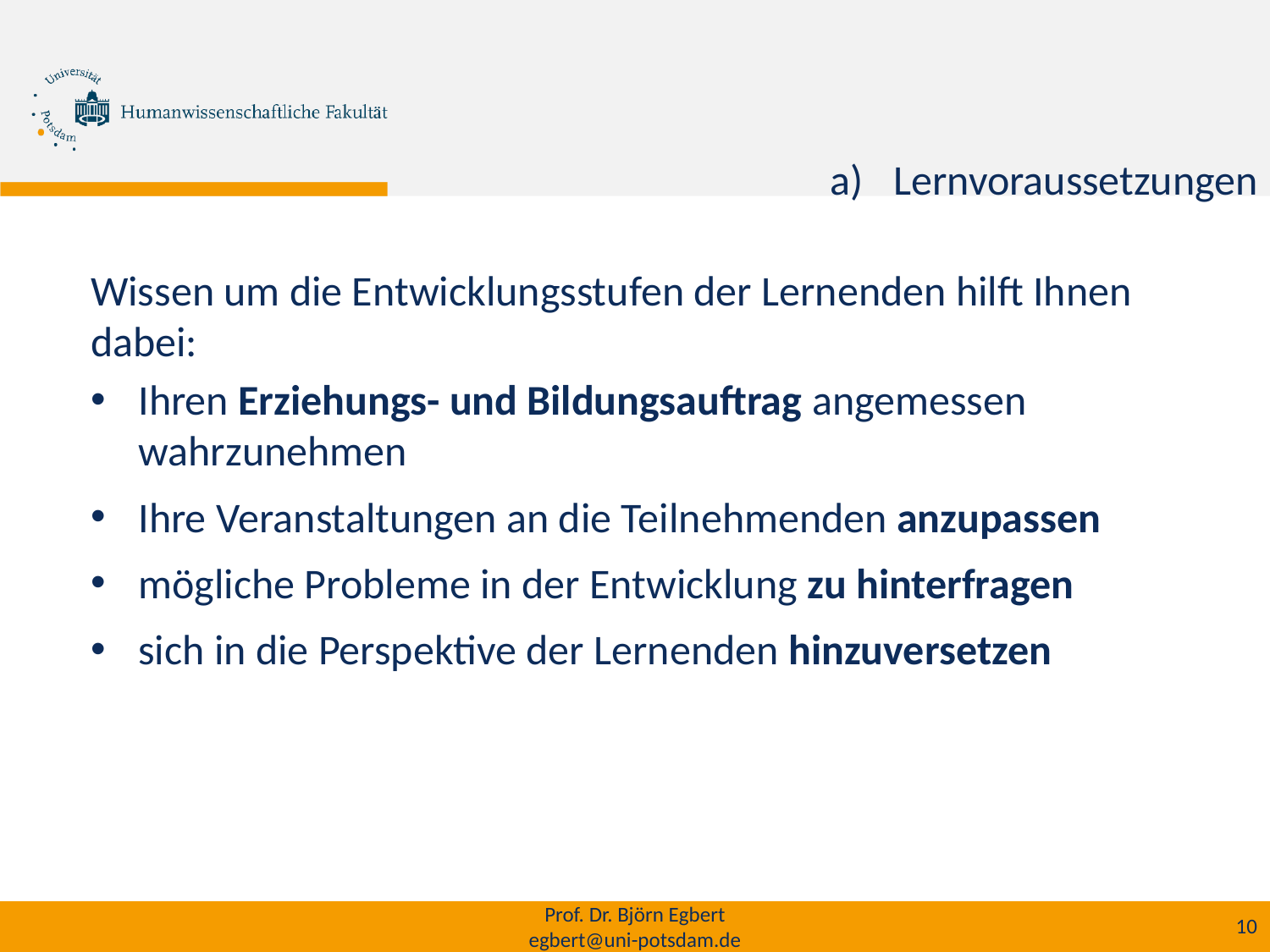

Lernvoraussetzungen
Wissen um die Entwicklungsstufen der Lernenden hilft Ihnen dabei:
Ihren Erziehungs- und Bildungsauftrag angemessen wahrzunehmen
Ihre Veranstaltungen an die Teilnehmenden anzupassen
mögliche Probleme in der Entwicklung zu hinterfragen
sich in die Perspektive der Lernenden hinzuversetzen

Prof. Dr. Björn Egbert
egbert@uni-potsdam.de

10